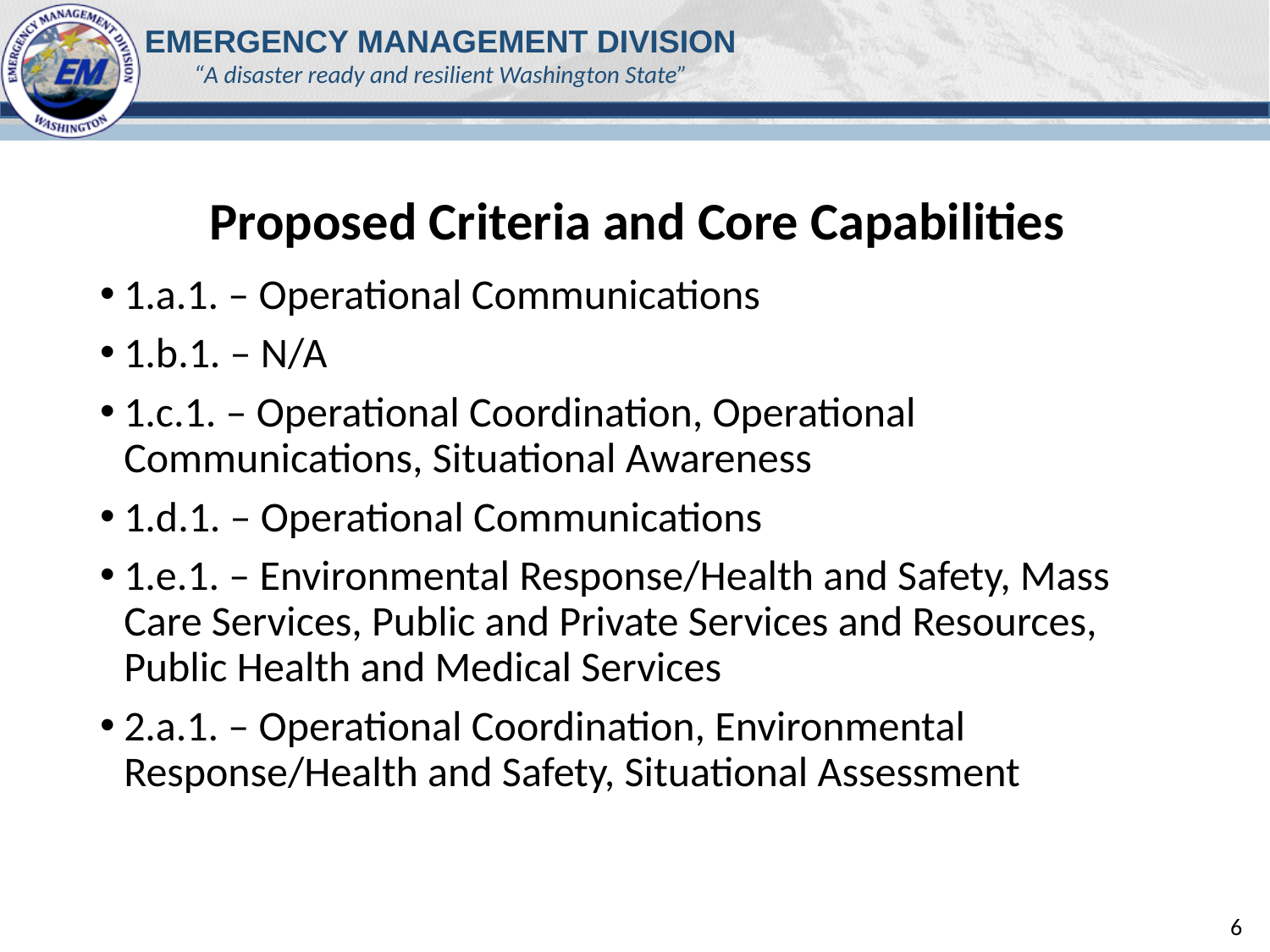

# Proposed Criteria and Core Capabilities
1.a.1. – Operational Communications
1.b.1. – N/A
1.c.1. – Operational Coordination, Operational Communications, Situational Awareness
1.d.1. – Operational Communications
1.e.1. – Environmental Response/Health and Safety, Mass Care Services, Public and Private Services and Resources, Public Health and Medical Services
2.a.1. – Operational Coordination, Environmental Response/Health and Safety, Situational Assessment
6